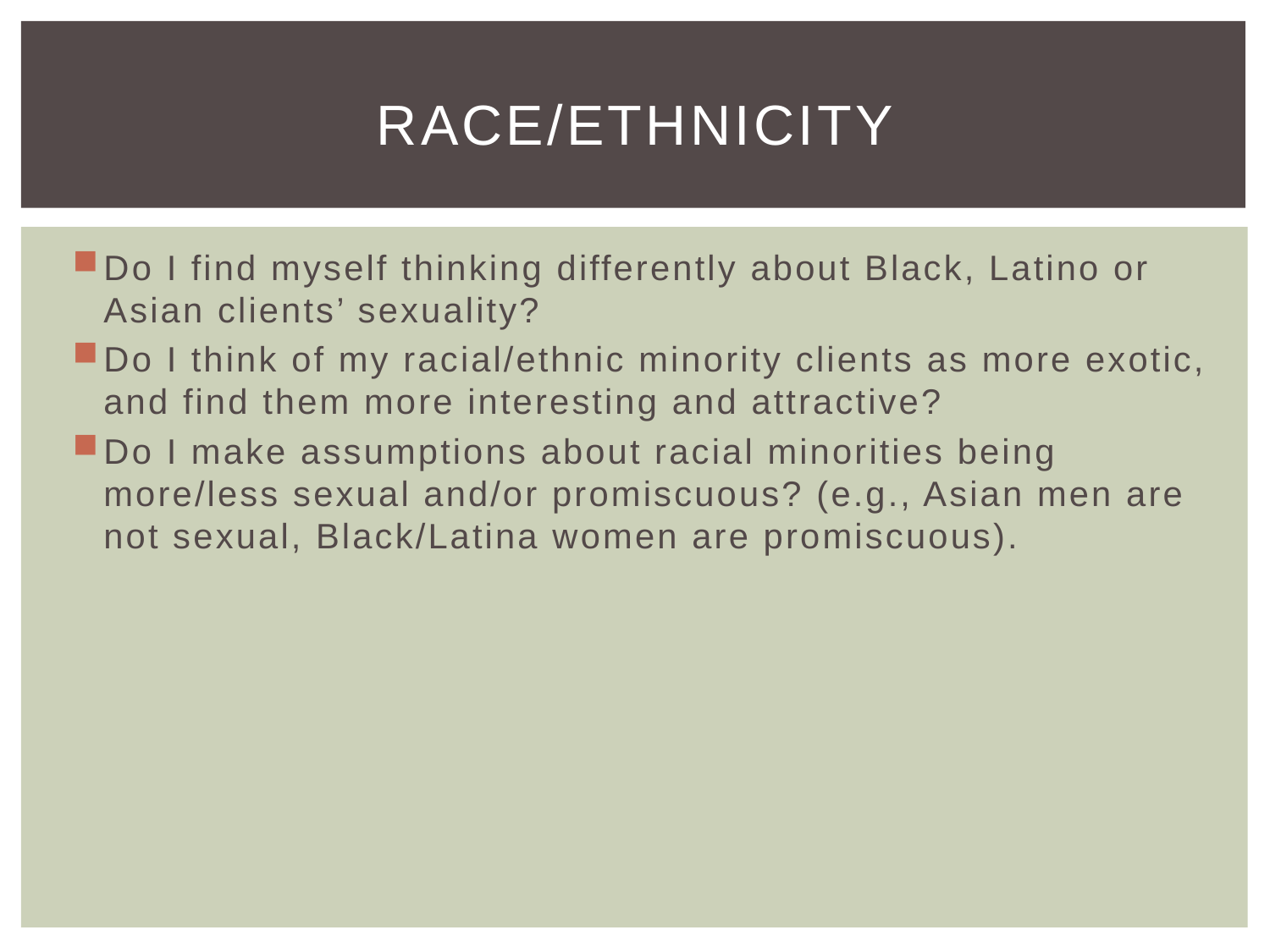

# Race/Ethnicity
Do I find myself thinking differently about Black, Latino or Asian clients’ sexuality?
Do I think of my racial/ethnic minority clients as more exotic, and find them more interesting and attractive?
Do I make assumptions about racial minorities being more/less sexual and/or promiscuous? (e.g., Asian men are not sexual, Black/Latina women are promiscuous).